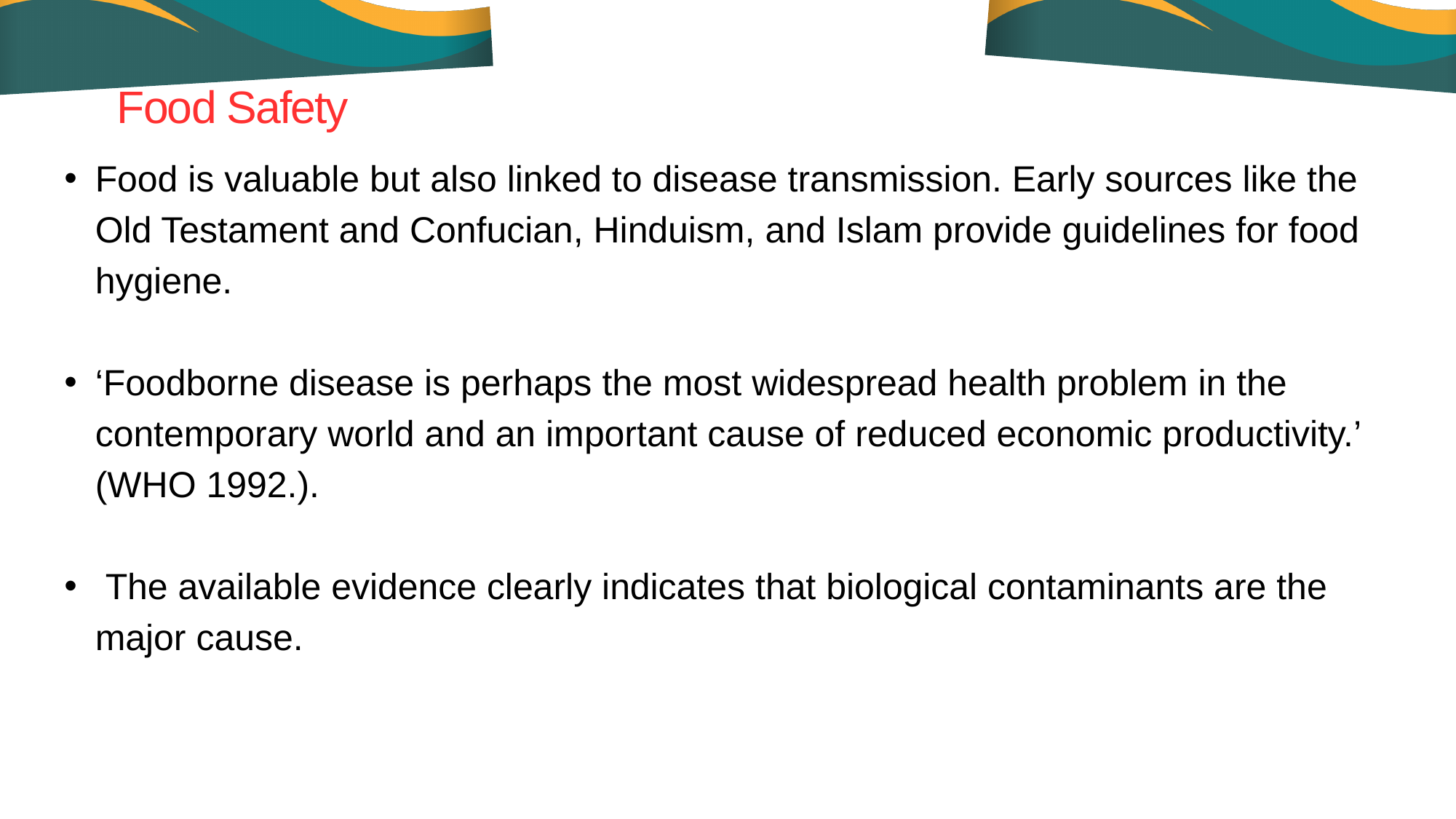

Food Safety
Food is valuable but also linked to disease transmission. Early sources like the Old Testament and Confucian, Hinduism, and Islam provide guidelines for food hygiene.

‘Foodborne disease is perhaps the most widespread health problem in the contemporary world and an important cause of reduced economic productivity.’ (WHO 1992.).

 The available evidence clearly indicates that biological contaminants are the major cause.